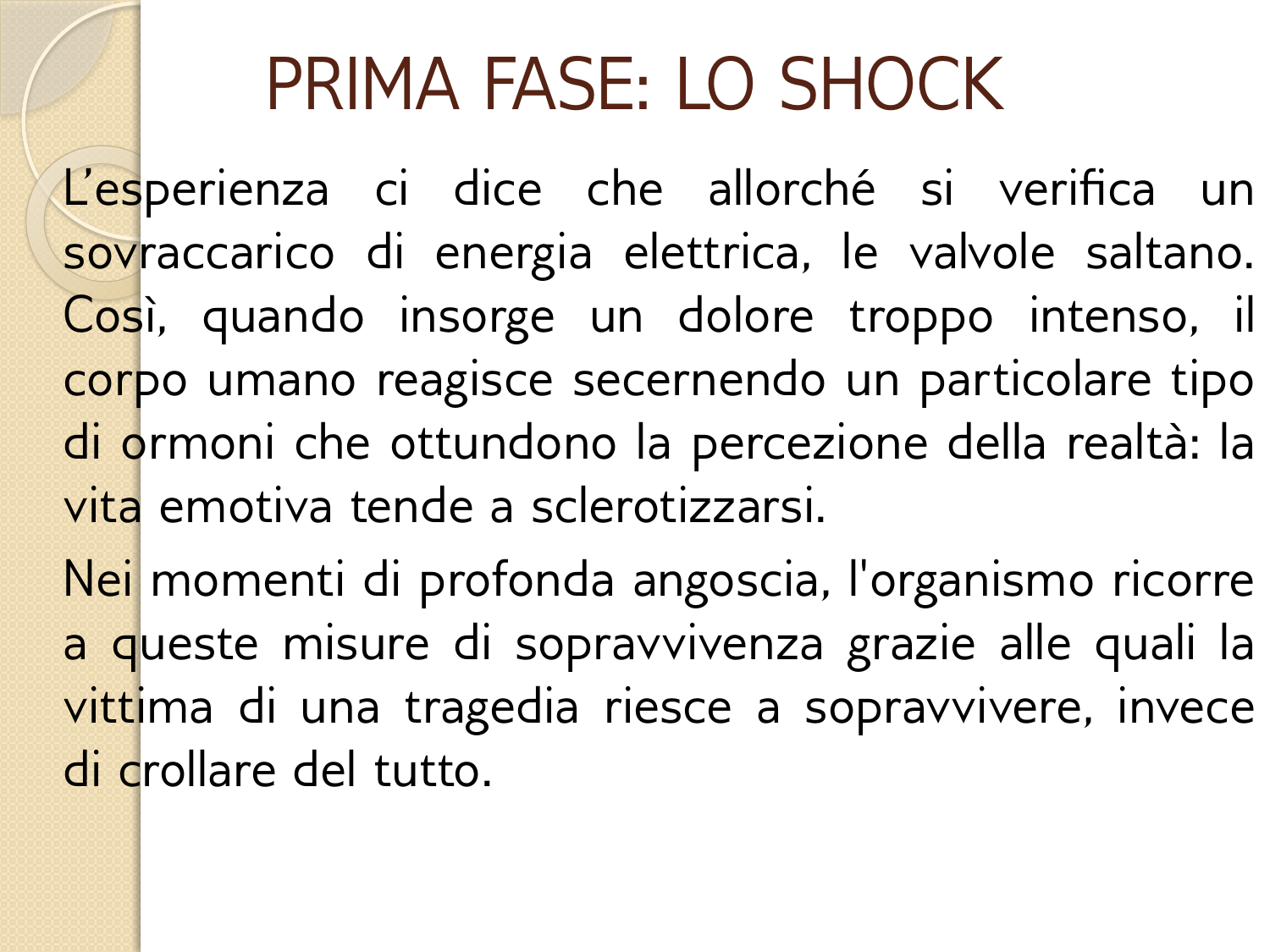

# PRIMA FASE: LO SHOCK
L’esperienza ci dice che allorché si verifica un sovraccarico di energia elettrica, le valvole saltano. Così, quando insorge un dolore troppo intenso, il corpo umano reagisce secernendo un particolare tipo di ormoni che ottundono la percezione della realtà: la vita emotiva tende a sclerotizzarsi.
Nei momenti di profonda angoscia, l'organismo ricorre a queste misure di sopravvivenza grazie alle quali la vittima di una tragedia riesce a sopravvivere, invece di crollare del tutto.